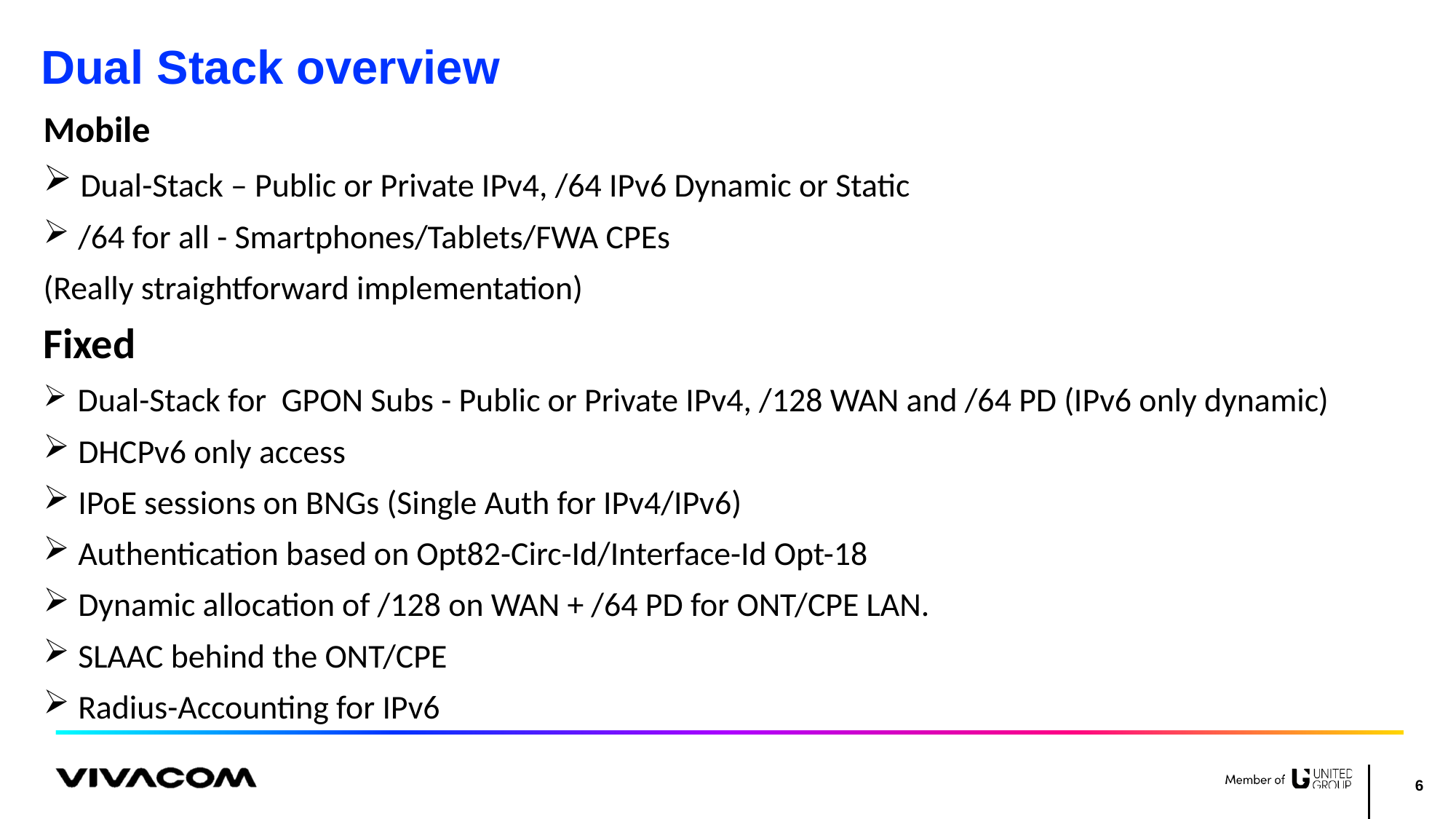

# Dual Stack overview
Mobile
 Dual-Stack – Public or Private IPv4, /64 IPv6 Dynamic or Static
 /64 for all - Smartphones/Tablets/FWA CPEs
(Really straightforward implementation)
Fixed
 Dual-Stack for  GPON Subs - Public or Private IPv4, /128 WAN and /64 PD (IPv6 only dynamic)
 DHCPv6 only access
 IPoE sessions on BNGs (Single Auth for IPv4/IPv6)
 Authentication based on Opt82-Circ-Id/Interface-Id Opt-18
 Dynamic allocation of /128 on WAN + /64 PD for ONT/CPE LAN.
 SLAAC behind the ONT/CPE
 Radius-Accounting for IPv6
6